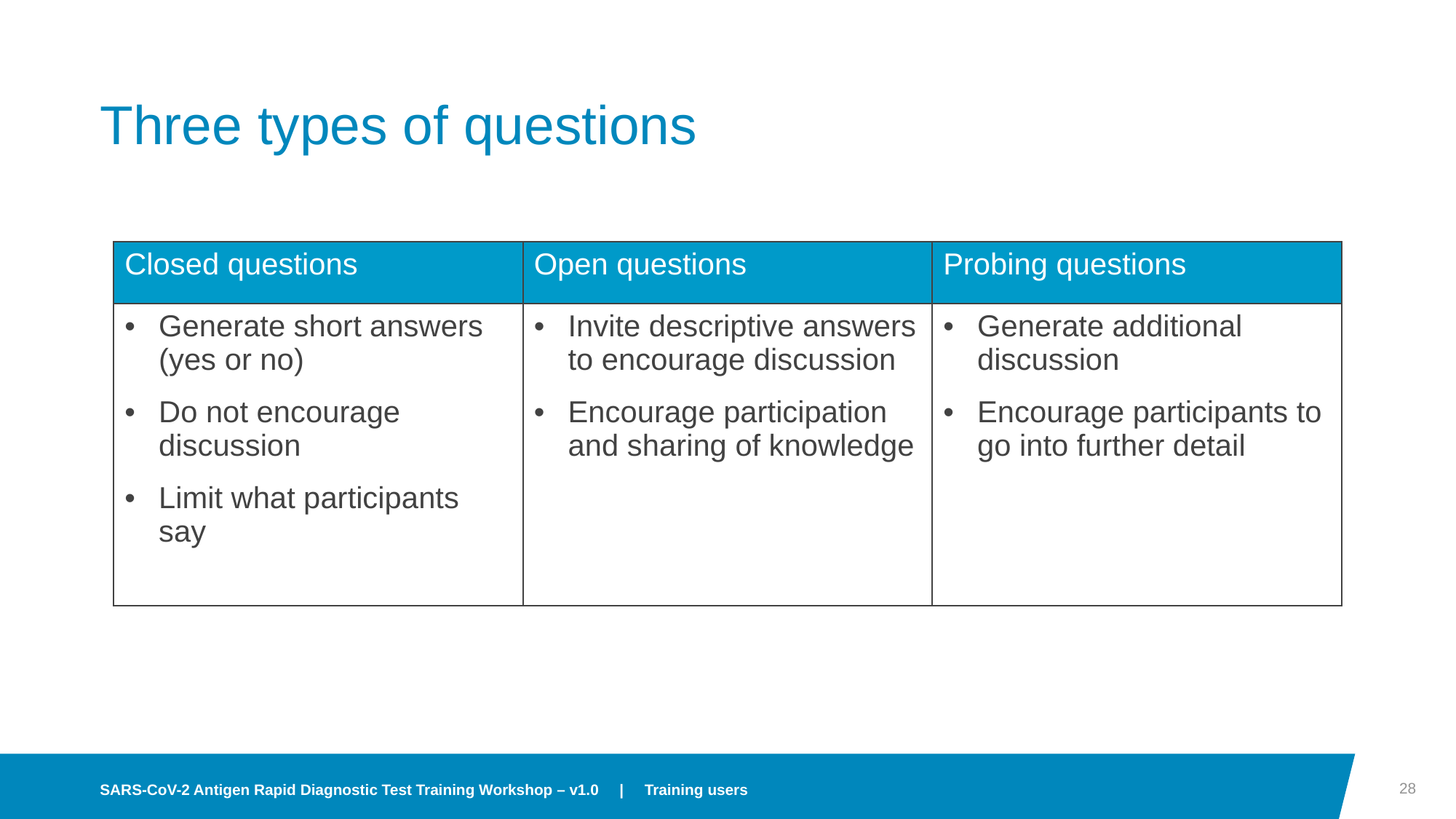

# Three types of questions

| Closed questions | Open questions | Probing questions |
| --- | --- | --- |
| Generate short answers (yes or no) Do not encourage discussion Limit what participants say | Invite descriptive answers to encourage discussion Encourage participation and sharing of knowledge | Generate additional discussion Encourage participants to go into further detail |
28
SARS-CoV-2 Antigen Rapid Diagnostic Test Training Workshop – v1.0     |     Training users